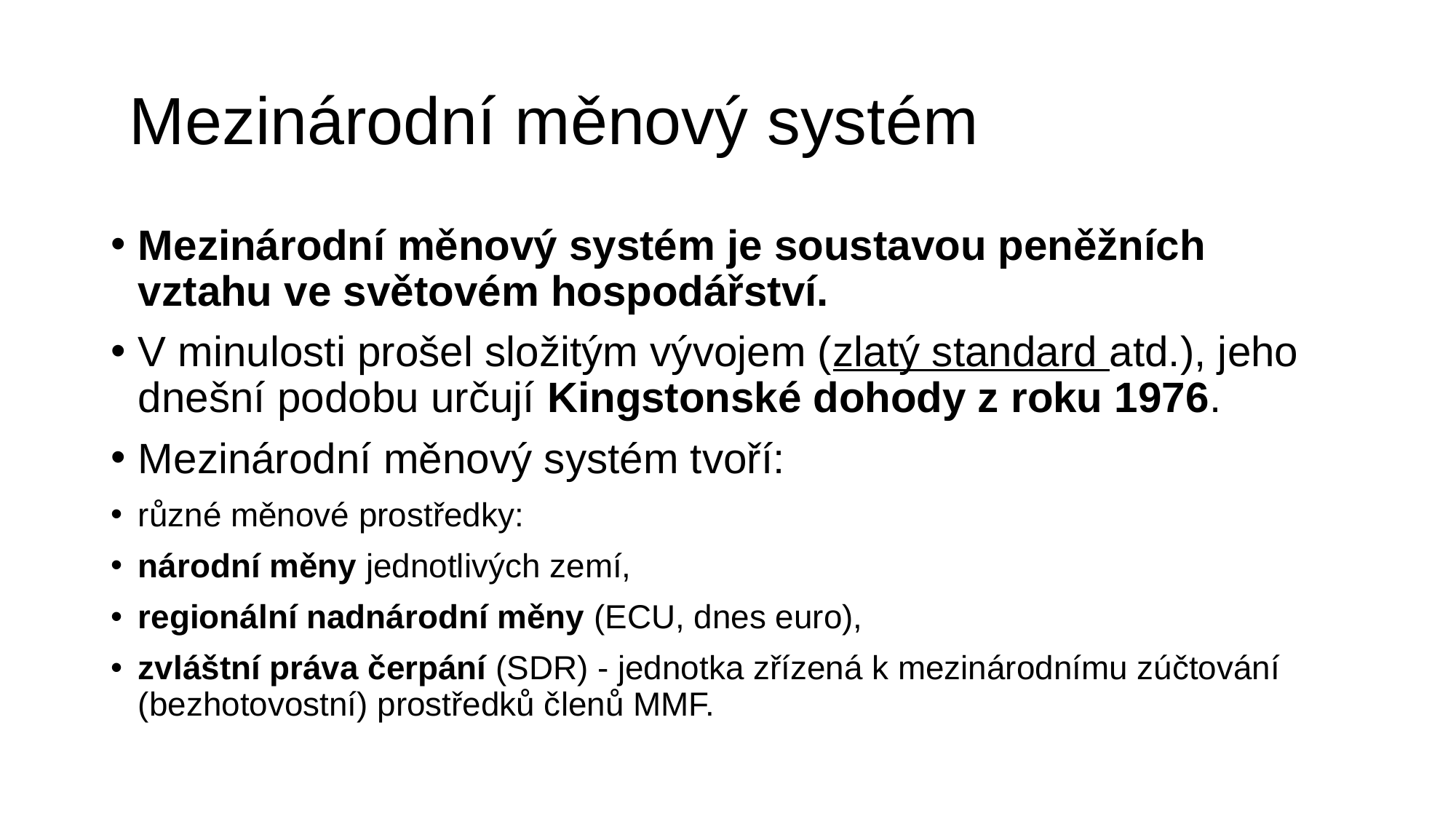

# Mezinárodní měnový systém
Mezinárodní měnový systém je soustavou peněžních vztahu ve světovém hospodářství.
V minulosti prošel složitým vývojem (zlatý standard atd.), jeho dnešní podobu určují Kingstonské dohody z roku 1976.
Mezinárodní měnový systém tvoří:
různé měnové prostředky:
národní měny jednotlivých zemí,
regionální nadnárodní měny (ECU, dnes euro),
zvláštní práva čerpání (SDR) - jednotka zřízená k mezinárodnímu zúčtování (bezhotovostní) prostředků členů MMF.